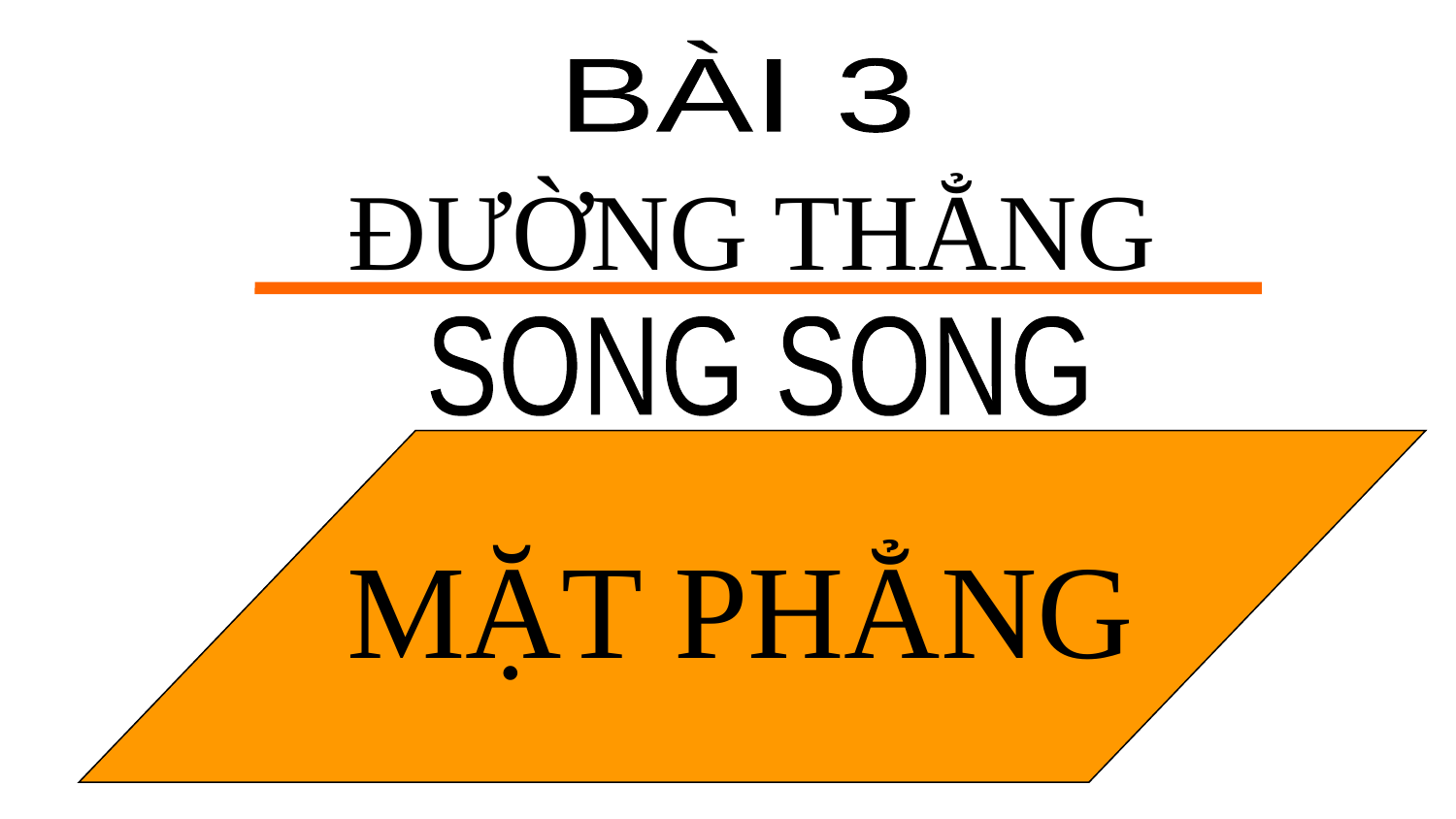

BÀI 3

ĐƯỜNG THẲNG

SONG SONG

MẶT PHẲNG